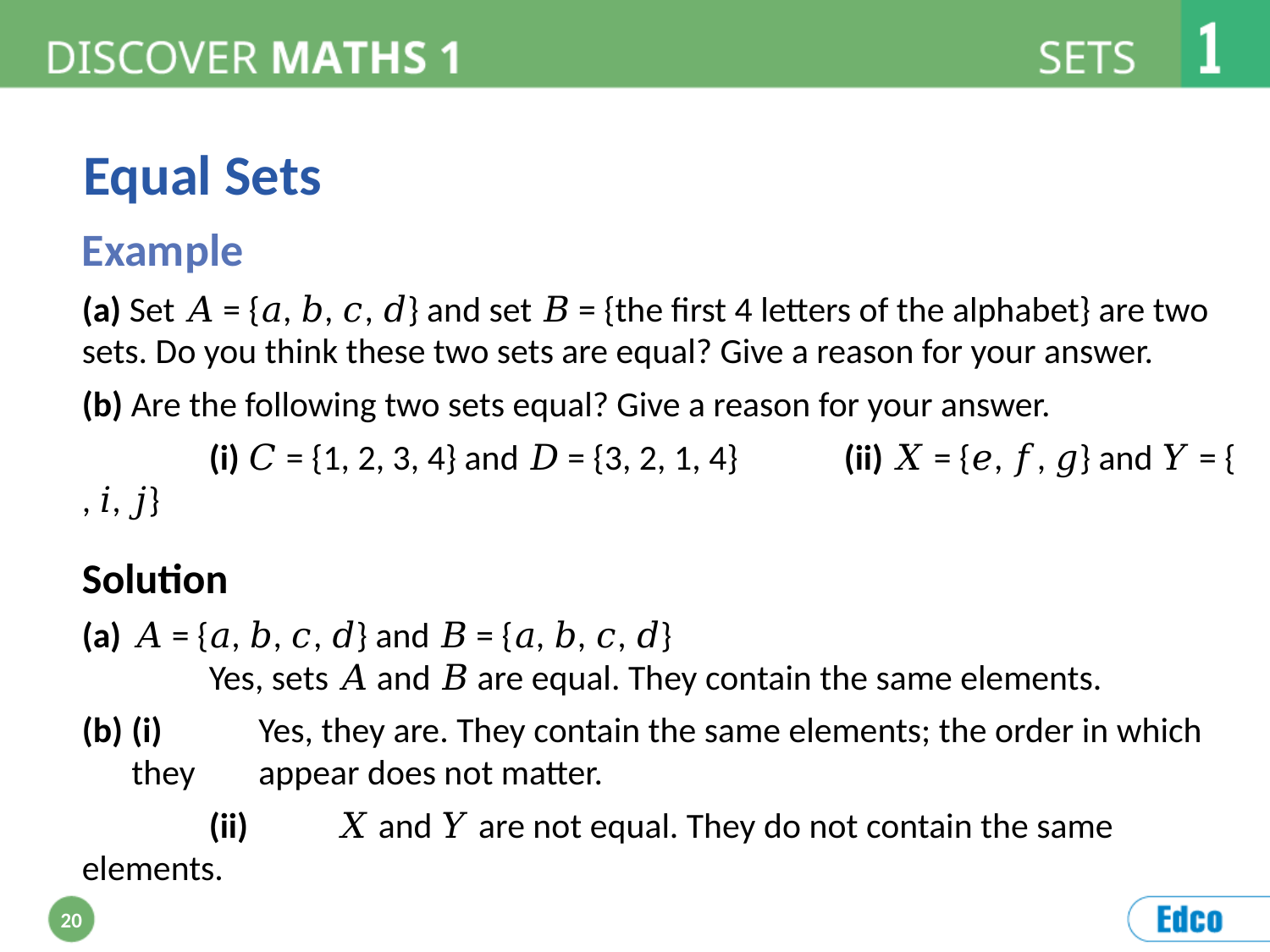

Equal Sets
Example
(a) Set 𝐴 = {𝑎, 𝑏, 𝑐, 𝑑} and set 𝐵 = {the first 4 letters of the alphabet} are two 	sets. Do you think these two sets are equal? Give a reason for your answer.
(b) Are the following two sets equal? Give a reason for your answer.
	(i) 𝐶 = {1, 2, 3, 4} and 𝐷 = {3, 2, 1, 4} 	(ii) 𝑋 = {𝑒, 𝑓, 𝑔} and 𝑌 = { , 𝑖, 𝑗}
Solution
(a)	𝐴 = {𝑎, 𝑏, 𝑐, 𝑑} and 𝐵 = {𝑎, 𝑏, 𝑐, 𝑑}
	Yes, sets 𝐴 and 𝐵 are equal. They contain the same elements.
(b)	(i) 	Yes, they are. They contain the same elements; the order in which they 	appear does not matter.
	(ii) 	𝑋 and 𝑌 are not equal. They do not contain the same elements.

20